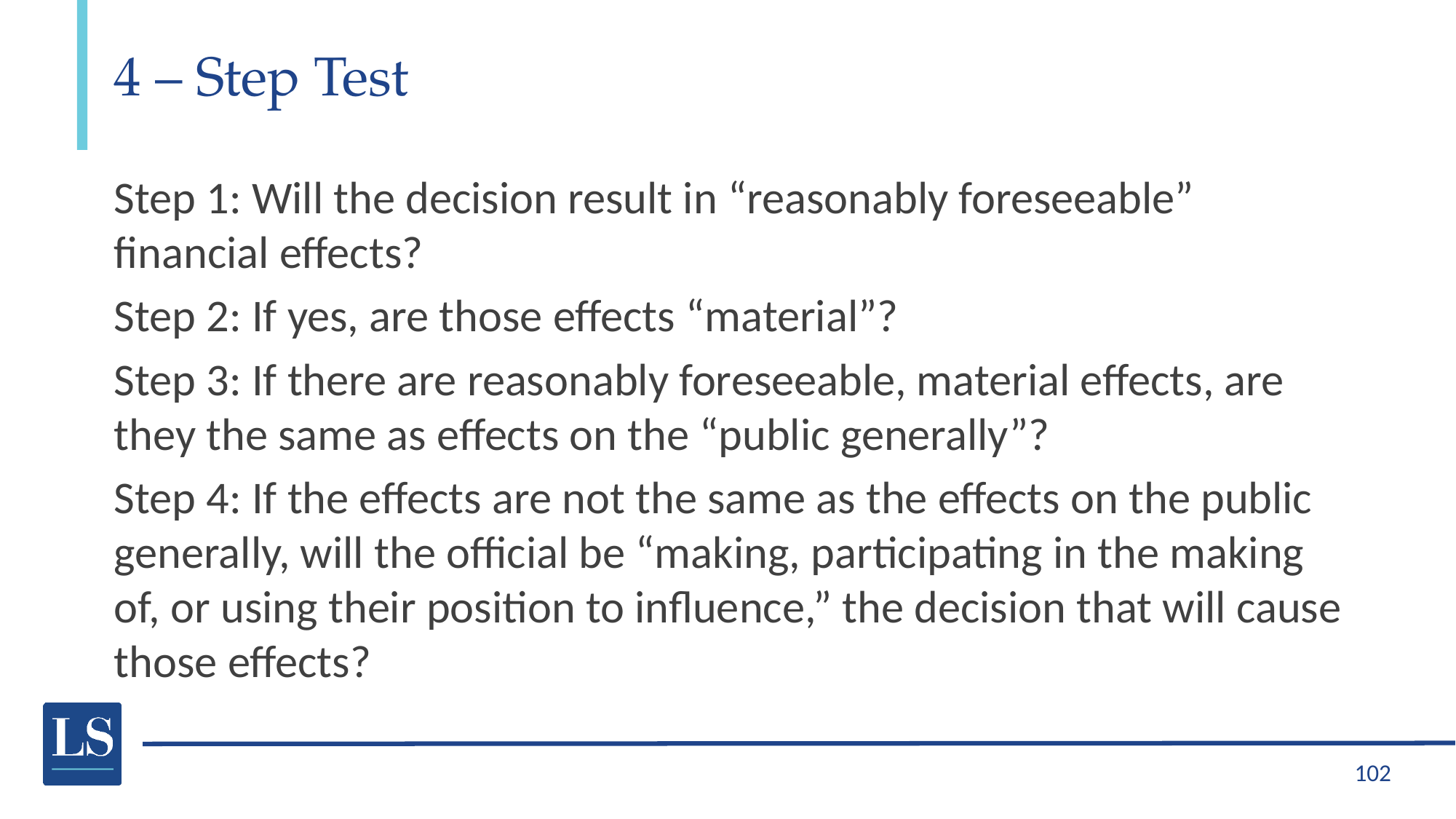

# 4 – Step Test
Step 1: Will the decision result in “reasonably foreseeable” financial effects?
Step 2: If yes, are those effects “material”?
Step 3: If there are reasonably foreseeable, material effects, are they the same as effects on the “public generally”?
Step 4: If the effects are not the same as the effects on the public generally, will the official be “making, participating in the making of, or using their position to influence,” the decision that will cause those effects?
102